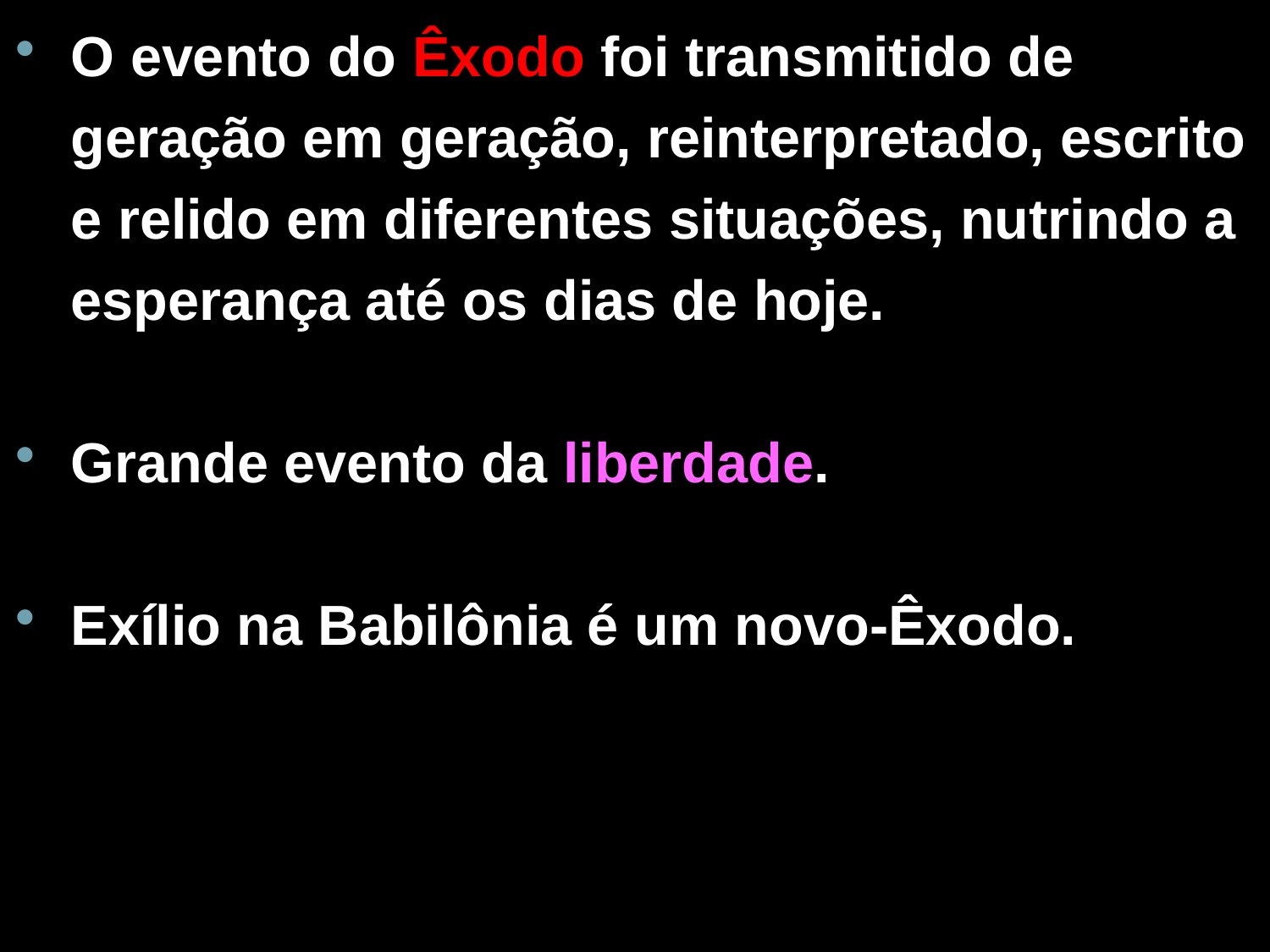

O evento do Êxodo foi transmitido de geração em geração, reinterpretado, escrito e relido em diferentes situações, nutrindo a esperança até os dias de hoje.

Grande evento da liberdade.

Exílio na Babilônia é um novo-Êxodo.